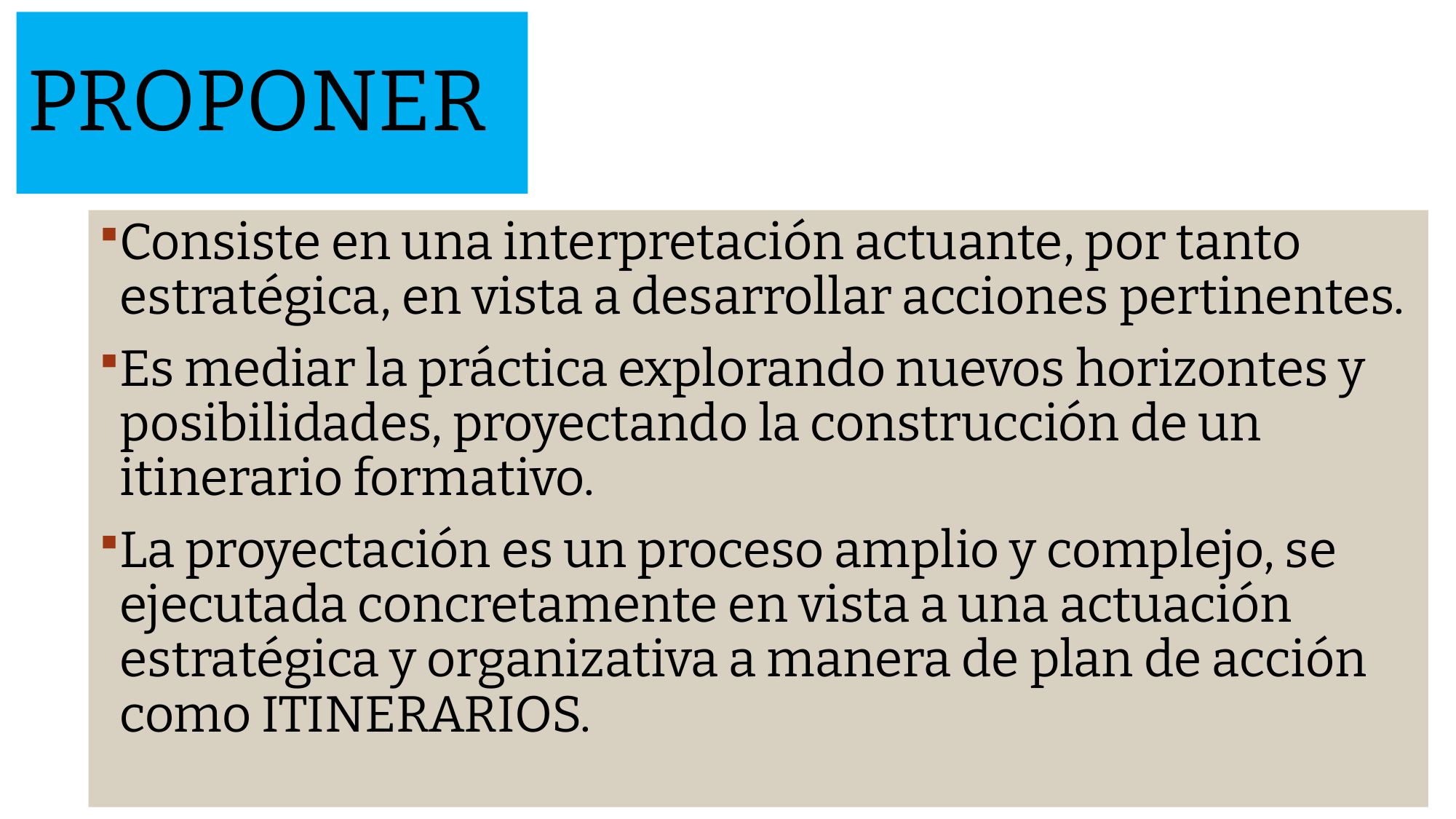

# PROPONER
Consiste en una interpretación actuante, por tanto estratégica, en vista a desarrollar acciones pertinentes.
Es mediar la práctica explorando nuevos horizontes y posibilidades, proyectando la construcción de un itinerario formativo.
La proyectación es un proceso amplio y complejo, se ejecutada concretamente en vista a una actuación estratégica y organizativa a manera de plan de acción como ITINERARIOS.